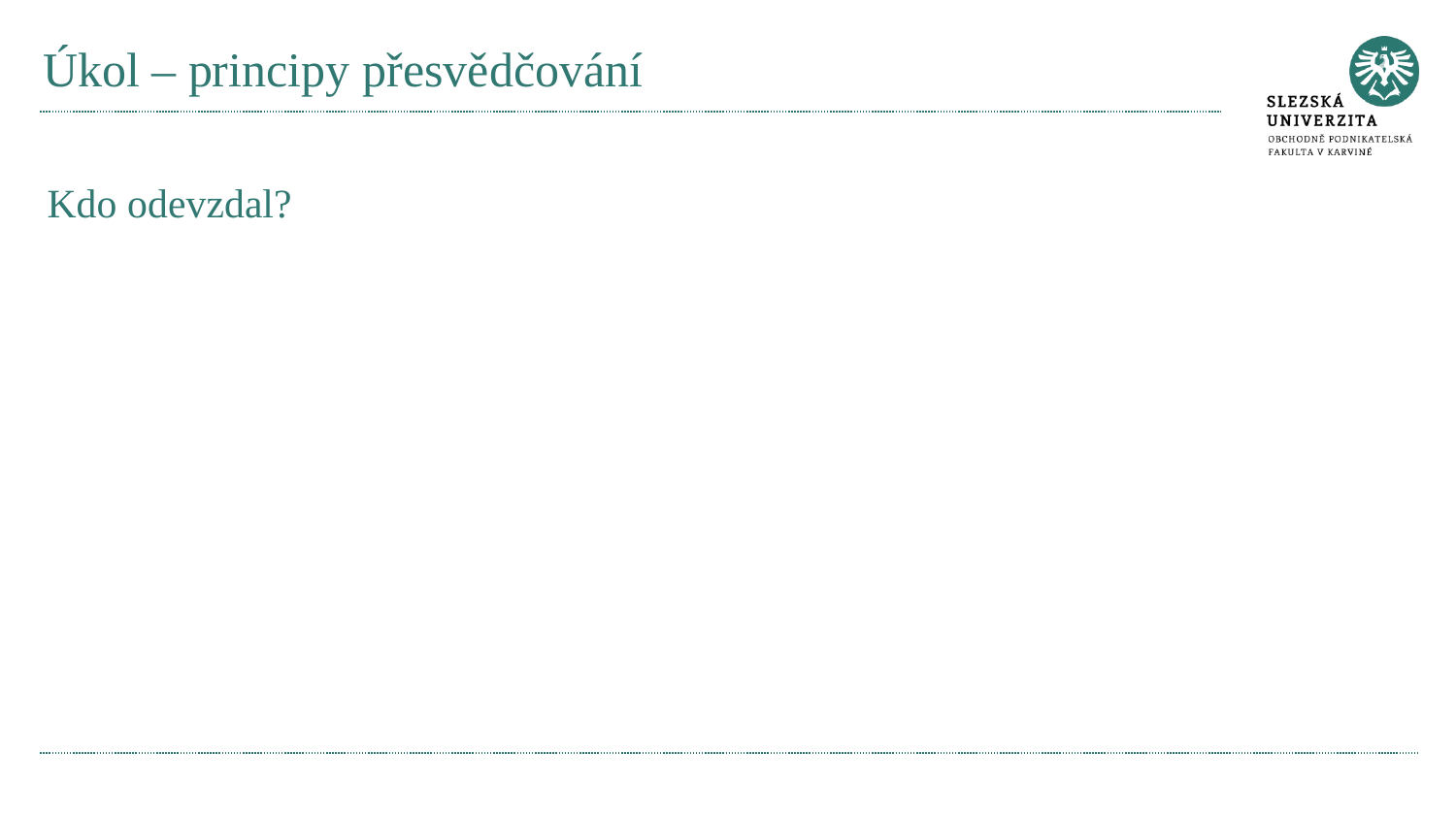

# Úkol – principy přesvědčování
Kdo odevzdal?